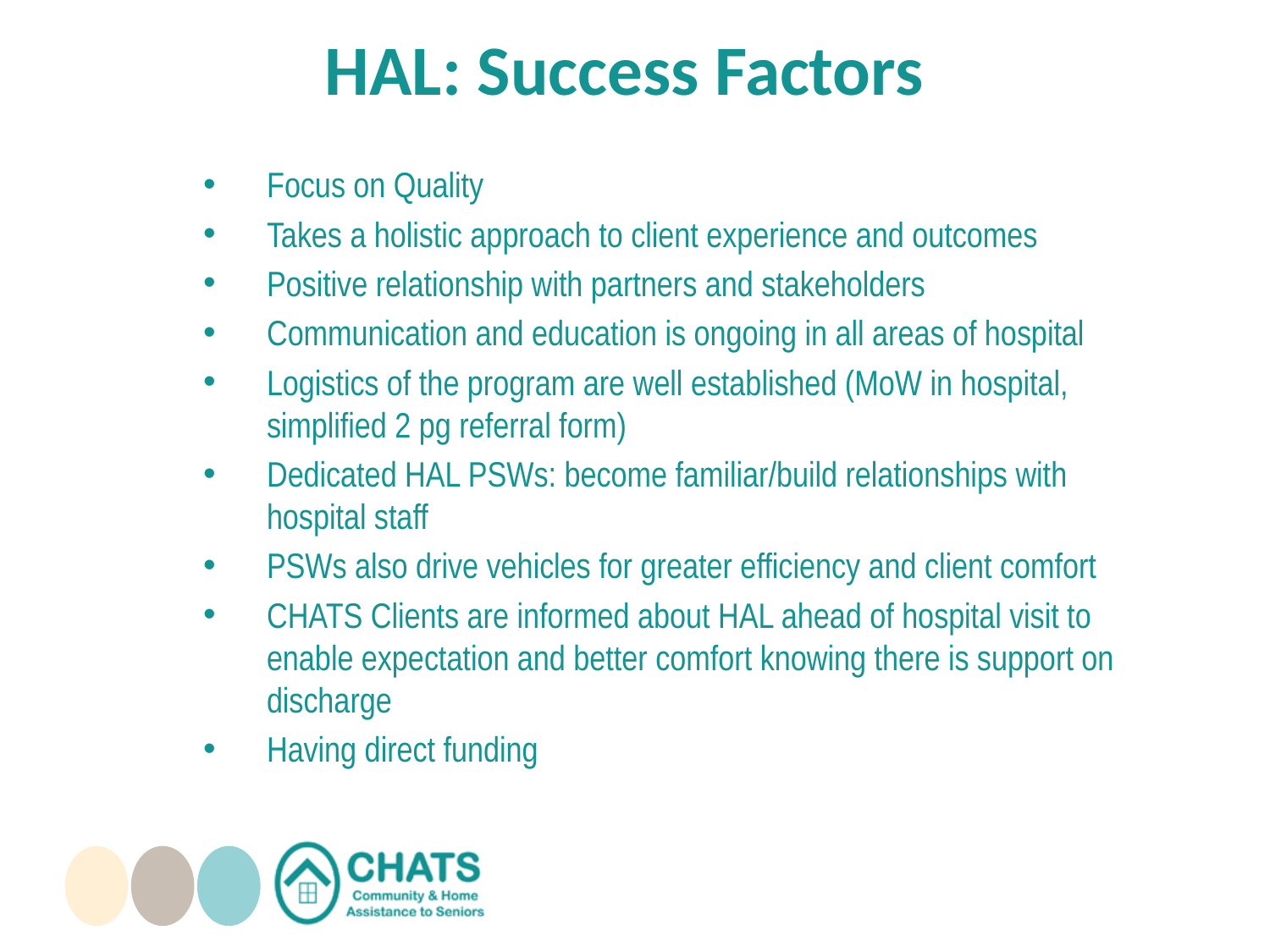

25
# HAL: Success Factors
Focus on Quality
Takes a holistic approach to client experience and outcomes
Positive relationship with partners and stakeholders
Communication and education is ongoing in all areas of hospital
Logistics of the program are well established (MoW in hospital, simplified 2 pg referral form)
Dedicated HAL PSWs: become familiar/build relationships with hospital staff
PSWs also drive vehicles for greater efficiency and client comfort
CHATS Clients are informed about HAL ahead of hospital visit to enable expectation and better comfort knowing there is support on discharge
Having direct funding